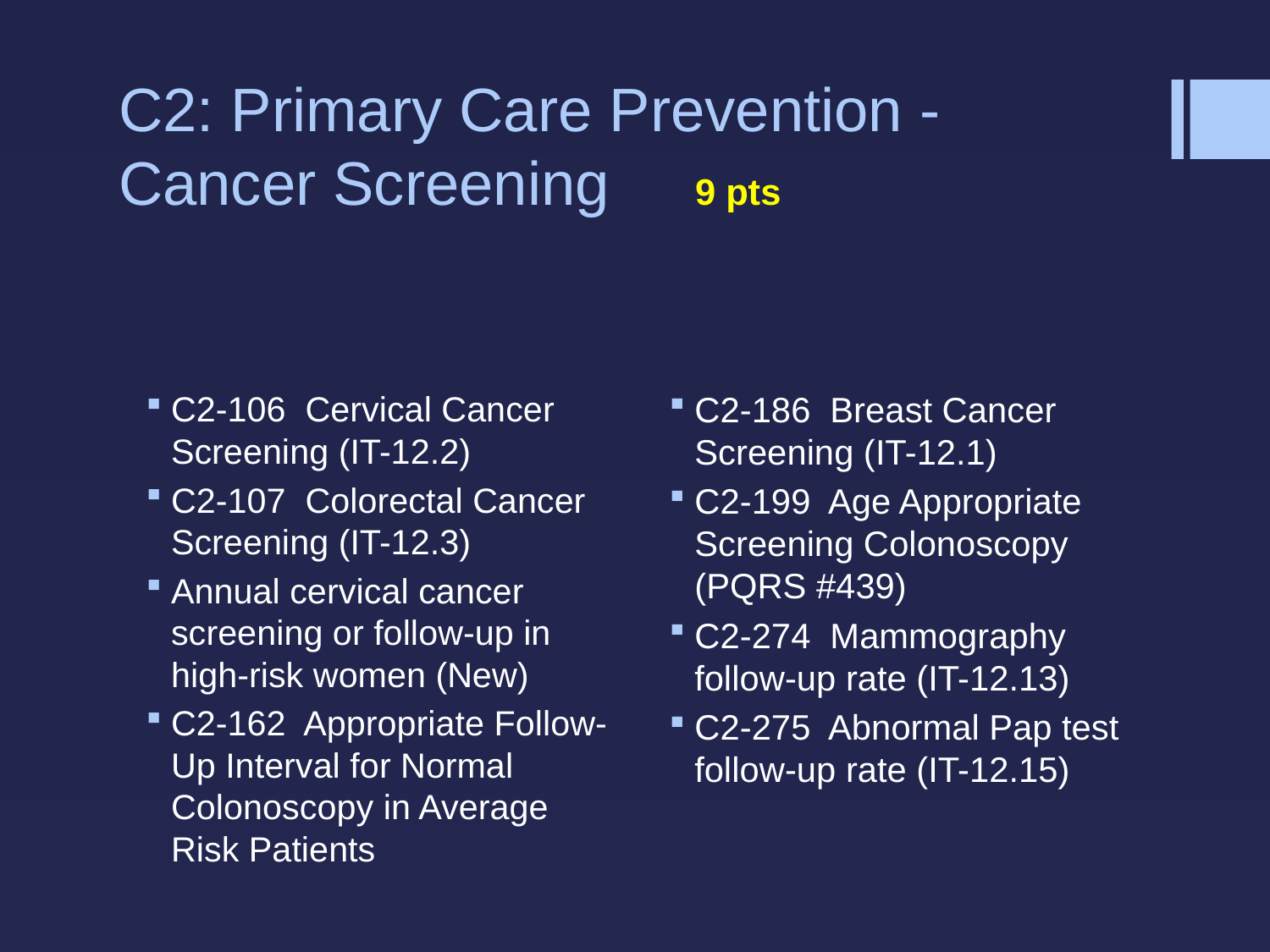

# C2: Primary Care Prevention - Cancer Screening     9 pts
C2-106  Cervical Cancer Screening (IT-12.2)
C2-107  Colorectal Cancer Screening (IT-12.3)
Annual cervical cancer screening or follow-up in high-risk women (New)
C2-162  Appropriate Follow-Up Interval for Normal Colonoscopy in Average Risk Patients
C2-186  Breast Cancer Screening (IT-12.1)
C2-199  Age Appropriate Screening Colonoscopy (PQRS #439)
C2-274  Mammography follow-up rate (IT-12.13)
C2-275  Abnormal Pap test follow-up rate (IT-12.15)